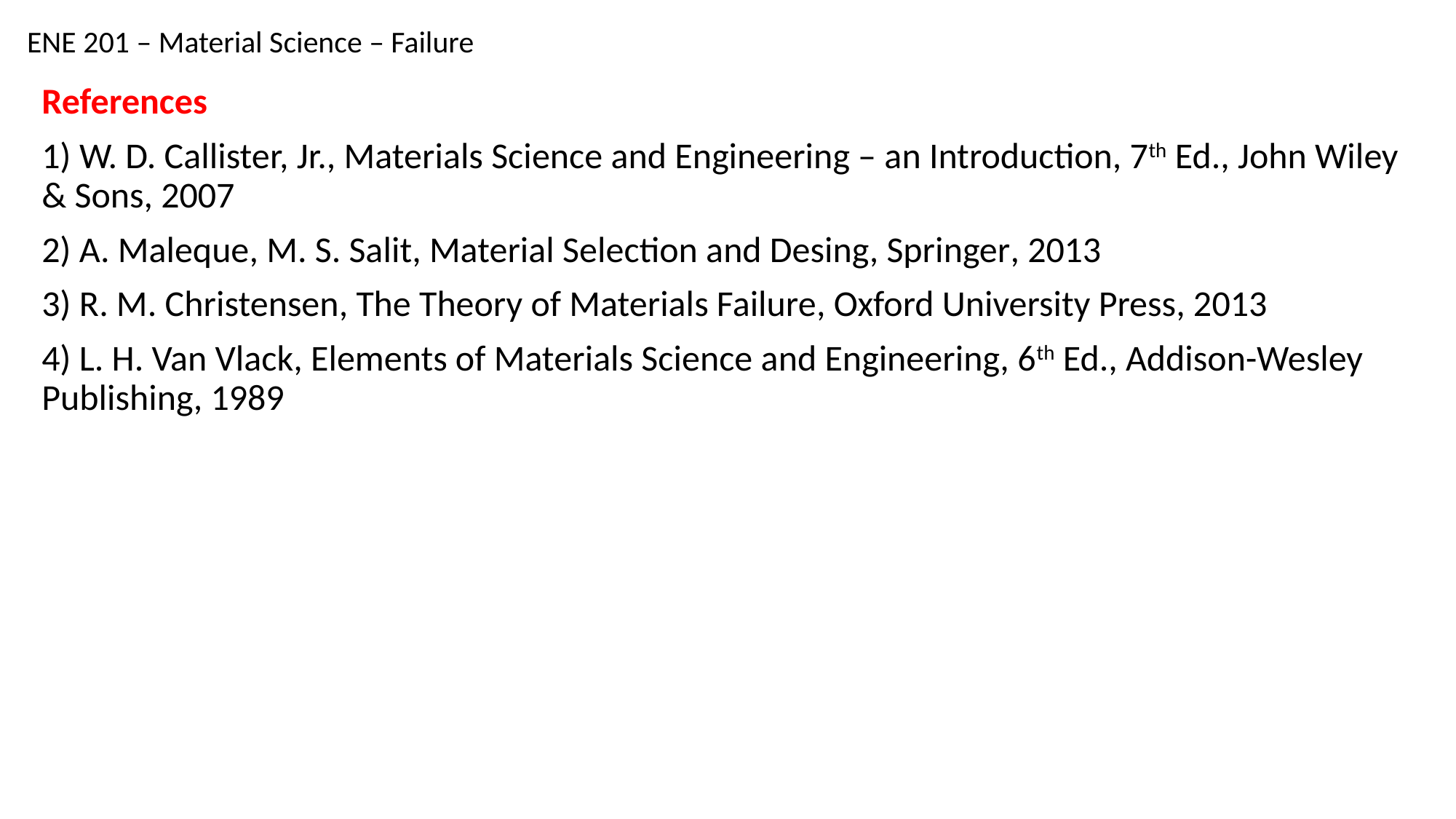

# ENE 201 – Material Science – Failure
References
1) W. D. Callister, Jr., Materials Science and Engineering – an Introduction, 7th Ed., John Wiley & Sons, 2007
2) A. Maleque, M. S. Salit, Material Selection and Desing, Springer, 2013
3) R. M. Christensen, The Theory of Materials Failure, Oxford University Press, 2013
4) L. H. Van Vlack, Elements of Materials Science and Engineering, 6th Ed., Addison-Wesley Publishing, 1989